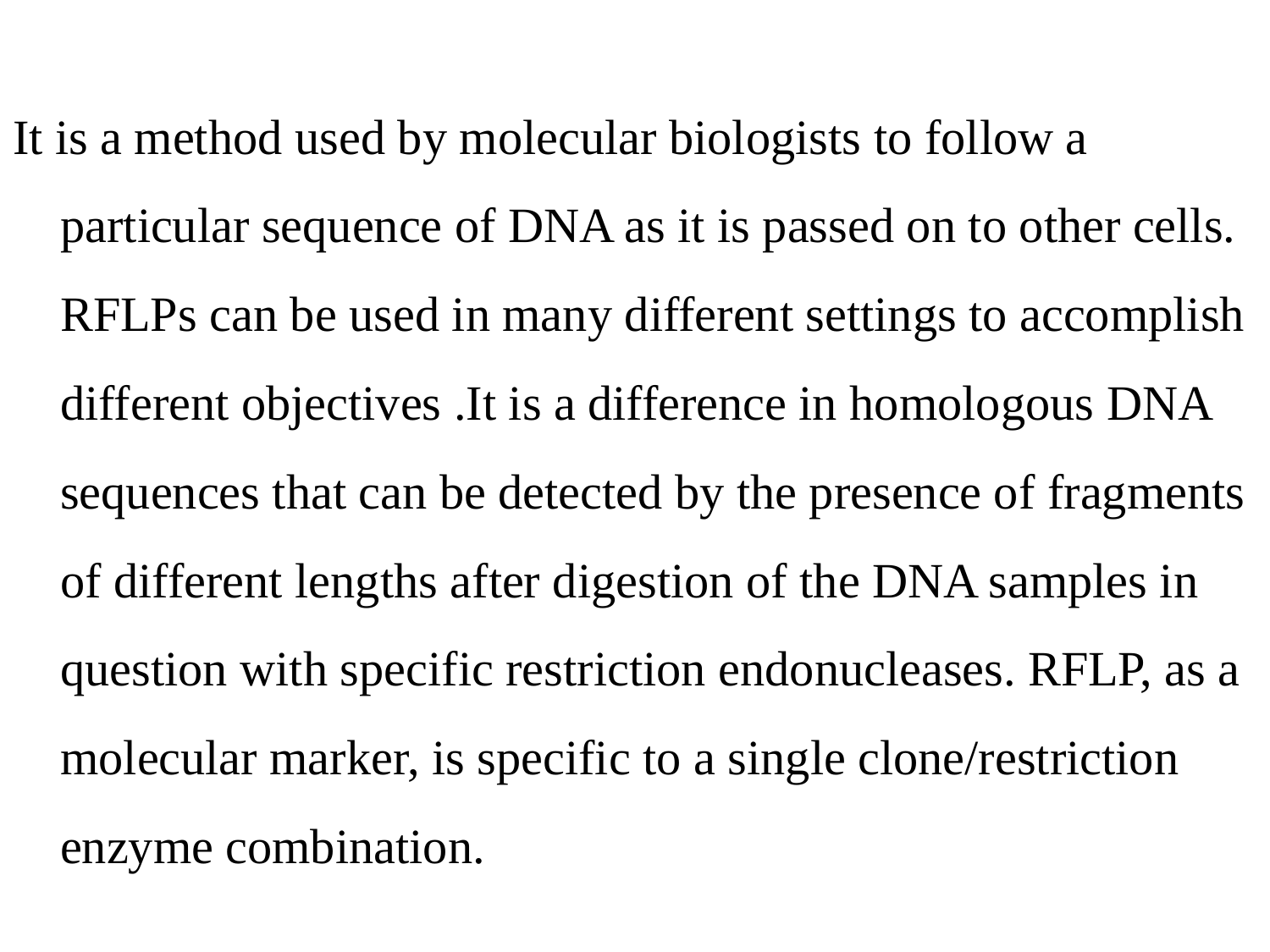

It is a method used by molecular biologists to follow a particular sequence of DNA as it is passed on to other cells. RFLPs can be used in many different settings to accomplish different objectives .It is a difference in homologous DNA sequences that can be detected by the presence of fragments of different lengths after digestion of the DNA samples in question with specific restriction endonucleases. RFLP, as a molecular marker, is specific to a single clone/restriction enzyme combination.